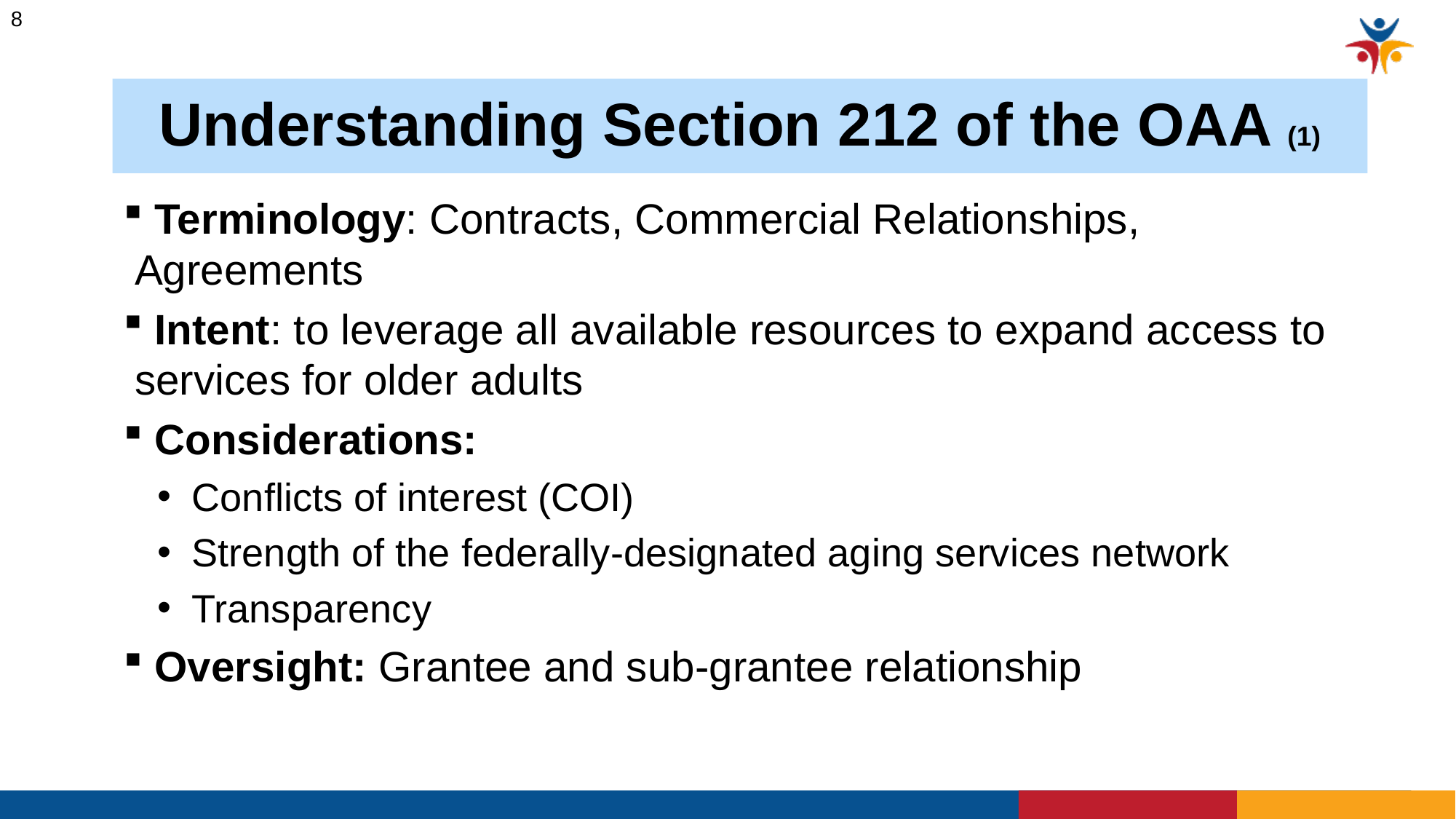

8
# Understanding Section 212 of the OAA (1)
 Terminology: Contracts, Commercial Relationships, Agreements
 Intent: to leverage all available resources to expand access to services for older adults
 Considerations:
Conflicts of interest (COI)
Strength of the federally-designated aging services network
Transparency
 Oversight: Grantee and sub-grantee relationship